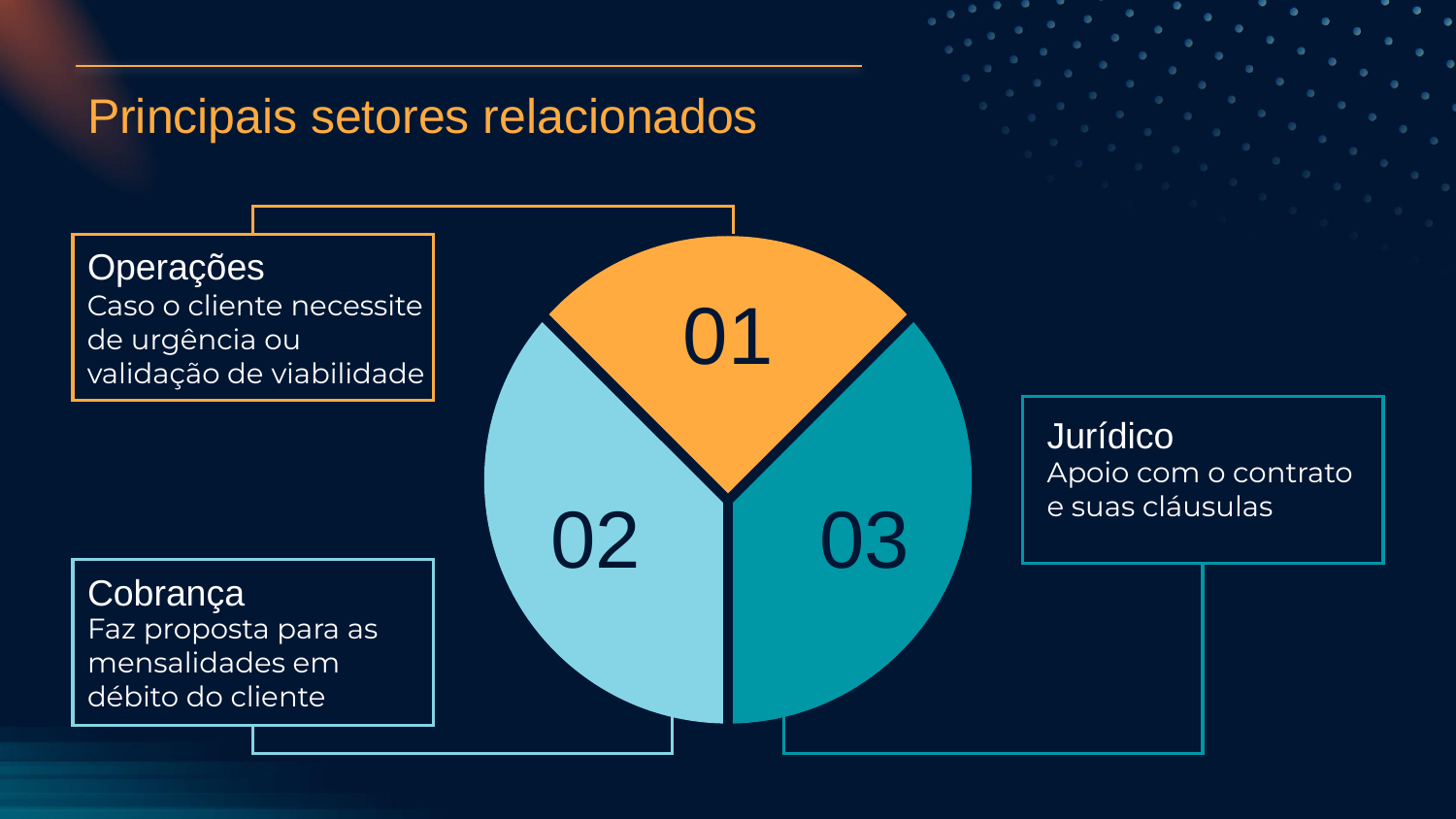

# Principais setores relacionados

Operações
01
Caso o cliente necessite de urgência ou validação de viabilidade

Jurídico
Apoio com o contrato e suas cláusulas
02
03
Cobrança
Faz proposta para as mensalidades em débito do cliente